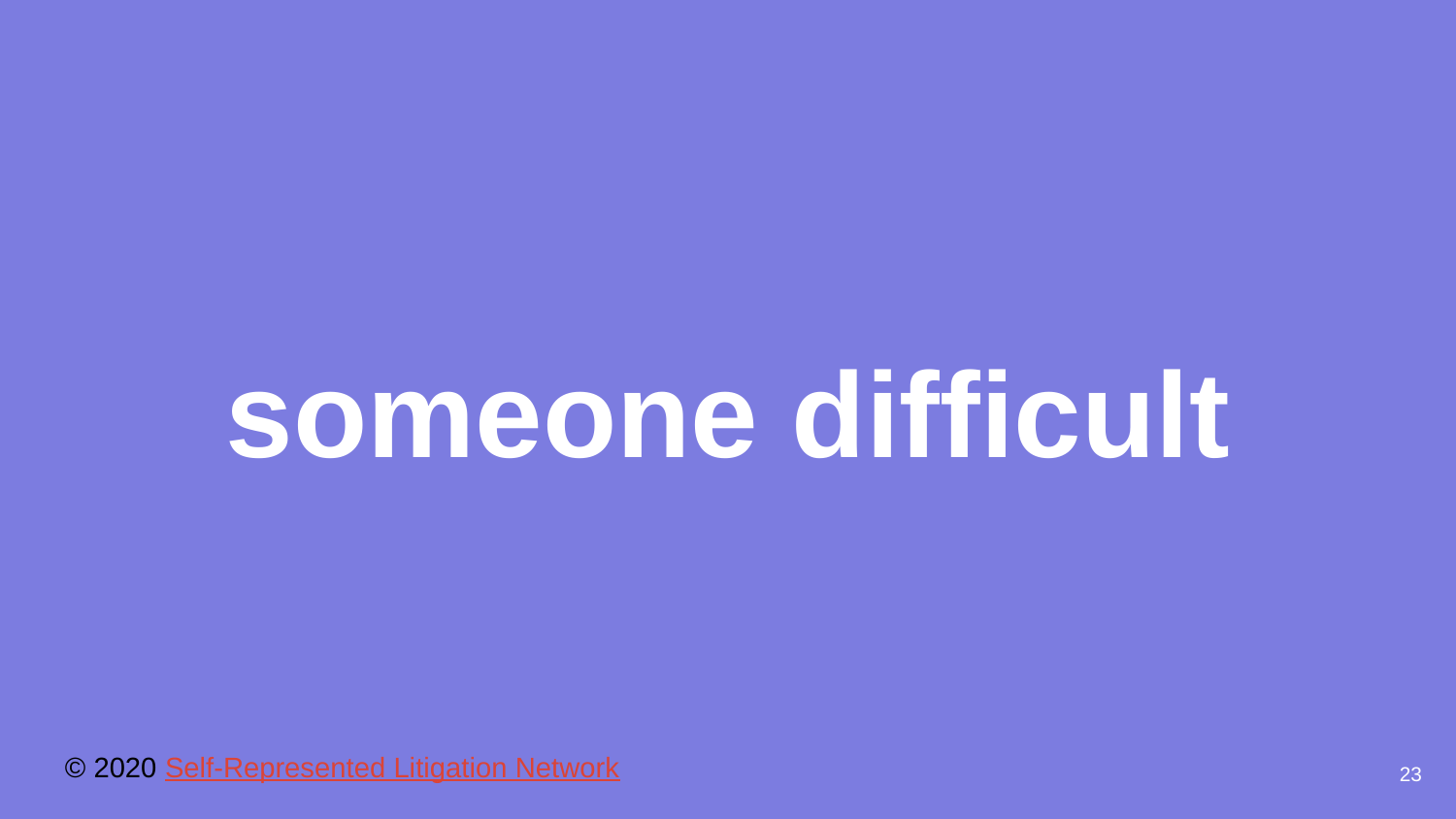

# someone difficult
© 2020 Self-Represented Litigation Network
23